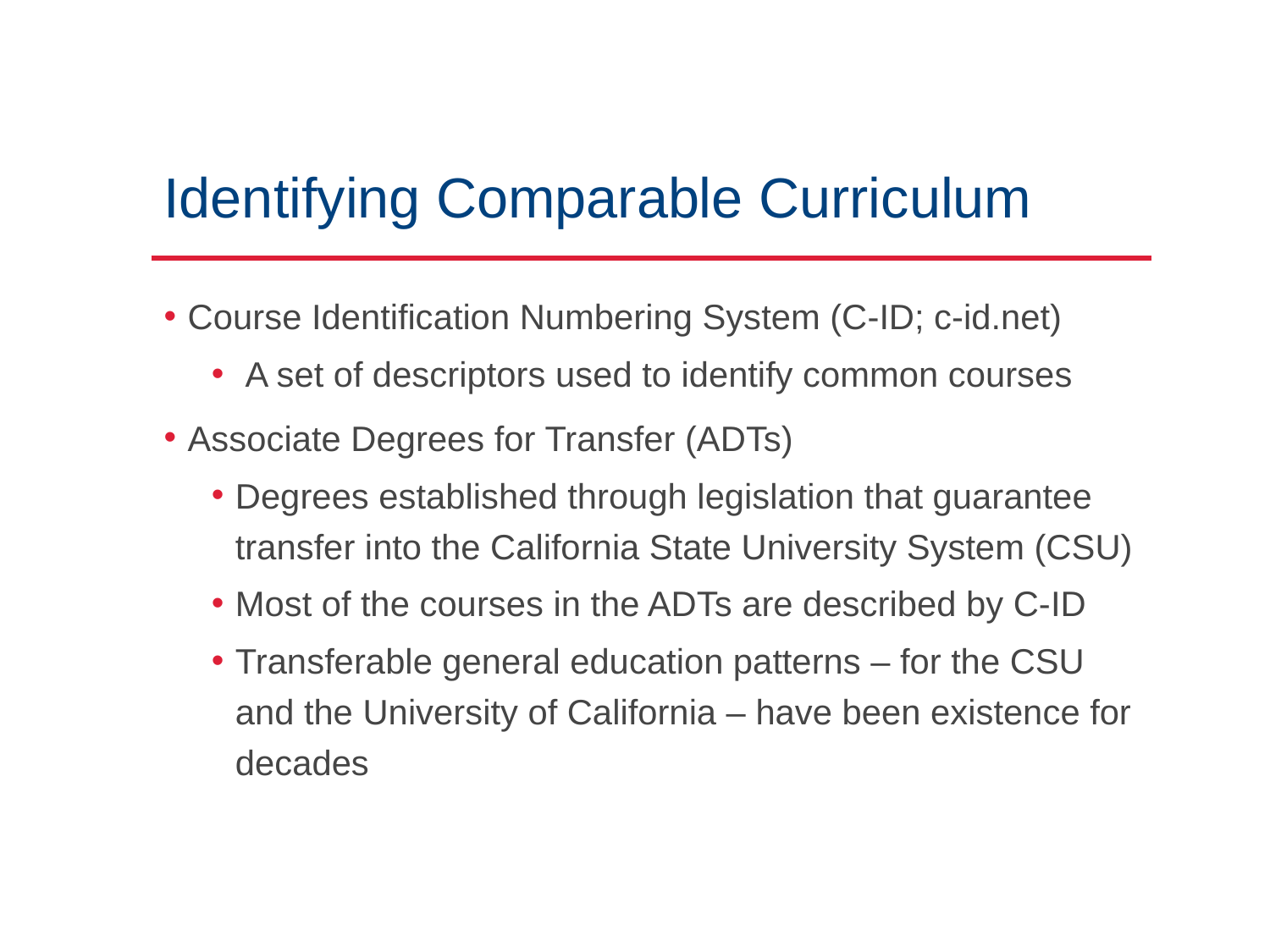

# Identifying Comparable Curriculum
Course Identification Numbering System (C-ID; c-id.net)
 A set of descriptors used to identify common courses
Associate Degrees for Transfer (ADTs)
Degrees established through legislation that guarantee transfer into the California State University System (CSU)
Most of the courses in the ADTs are described by C-ID
Transferable general education patterns – for the CSU and the University of California – have been existence for decades